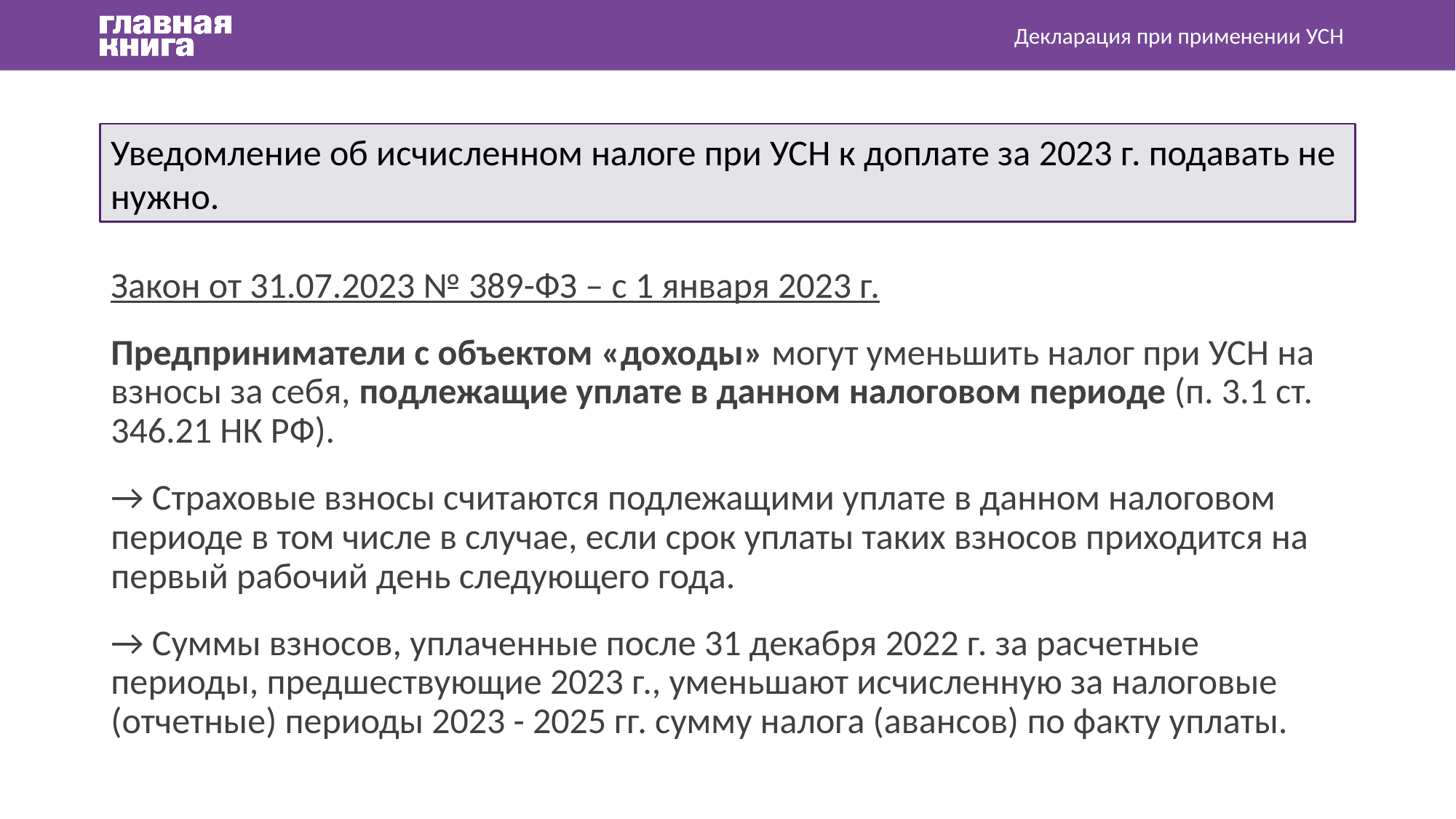

Декларация при применении УСН

Закон от 31.07.2023 № 389-ФЗ – с 1 января 2023 г.
Предприниматели с объектом «доходы» могут уменьшить налог при УСН на взносы за себя, подлежащие уплате в данном налоговом периоде (п. 3.1 ст. 346.21 НК РФ).
→ Страховые взносы считаются подлежащими уплате в данном налоговом периоде в том числе в случае, если срок уплаты таких взносов приходится на первый рабочий день следующего года.
→ Суммы взносов, уплаченные после 31 декабря 2022 г. за расчетные периоды, предшествующие 2023 г., уменьшают исчисленную за налоговые (отчетные) периоды 2023 - 2025 гг. сумму налога (авансов) по факту уплаты.
Уведомление об исчисленном налоге при УСН к доплате за 2023 г. подавать не нужно.